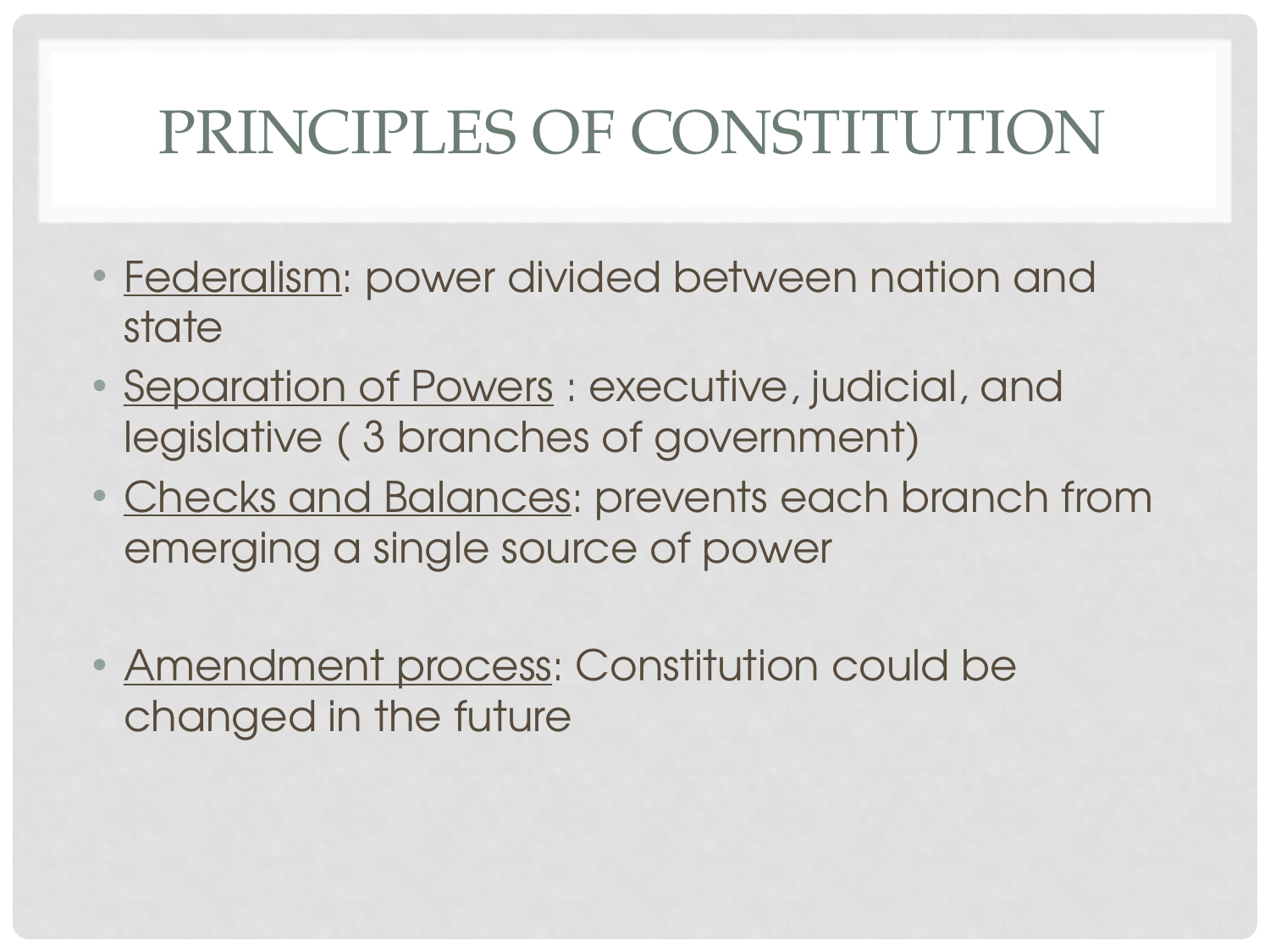

# Principles of Constitution
Federalism: power divided between nation and state
Separation of Powers : executive, judicial, and legislative ( 3 branches of government)
Checks and Balances: prevents each branch from emerging a single source of power

Amendment process: Constitution could be changed in the future